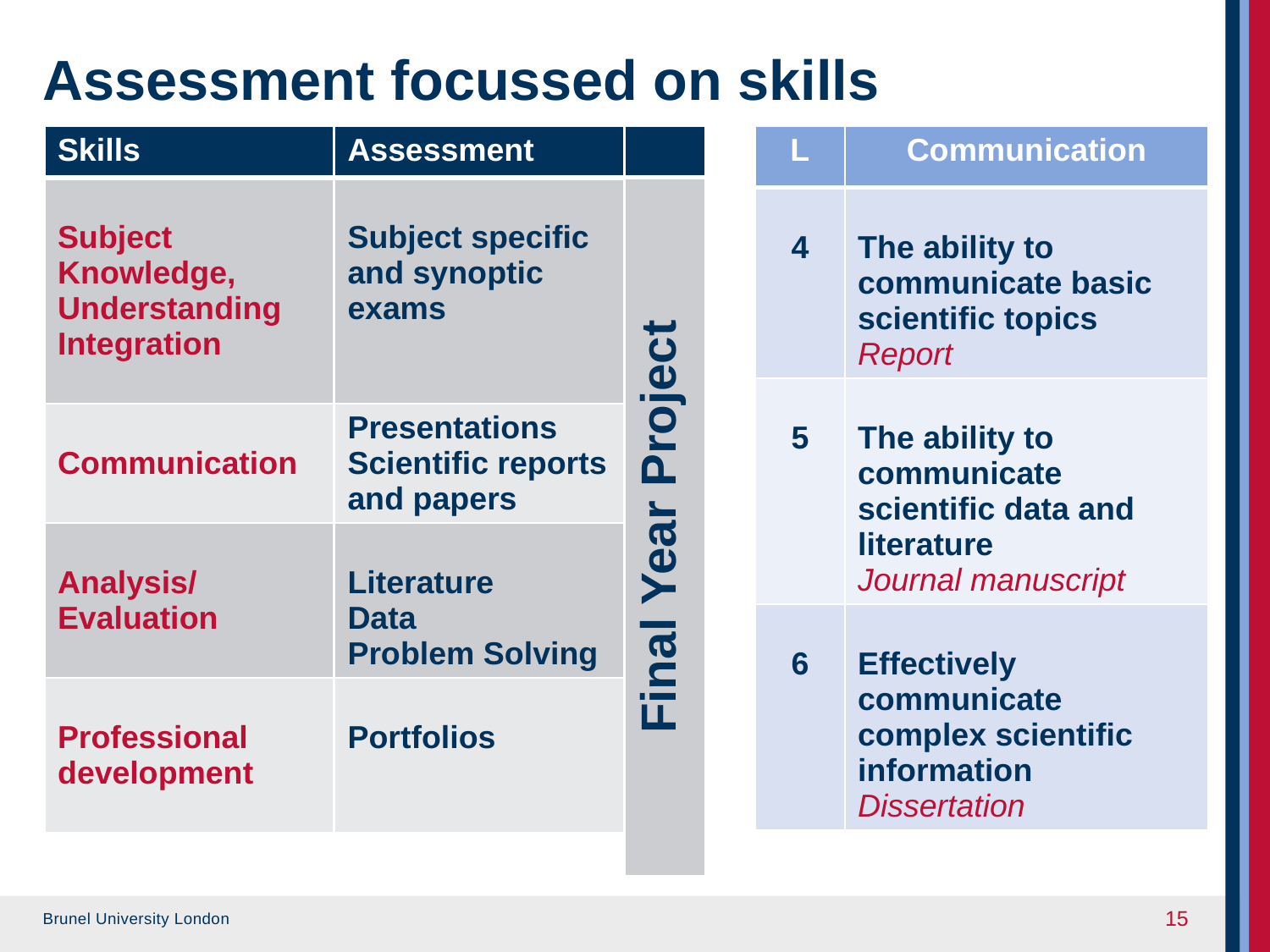

# Assessment focussed on skills
| Skills |
| --- |
| Subject Knowledge, Understanding Integration |
| Communication |
| Analysis/ Evaluation |
| Professional development |
| Assessment |
| --- |
| Subject specific and synoptic exams |
| Presentations Scientific reports and papers |
| Literature Data Problem Solving |
| Portfolios |
|  |
| --- |
| Final Year Project |
| L | Communication |
| --- | --- |
| 4 | The ability to communicate basic scientific topics Report |
| 5 | The ability to communicate scientific data and literature Journal manuscript |
| 6 | Effectively communicate complex scientific information Dissertation |
15